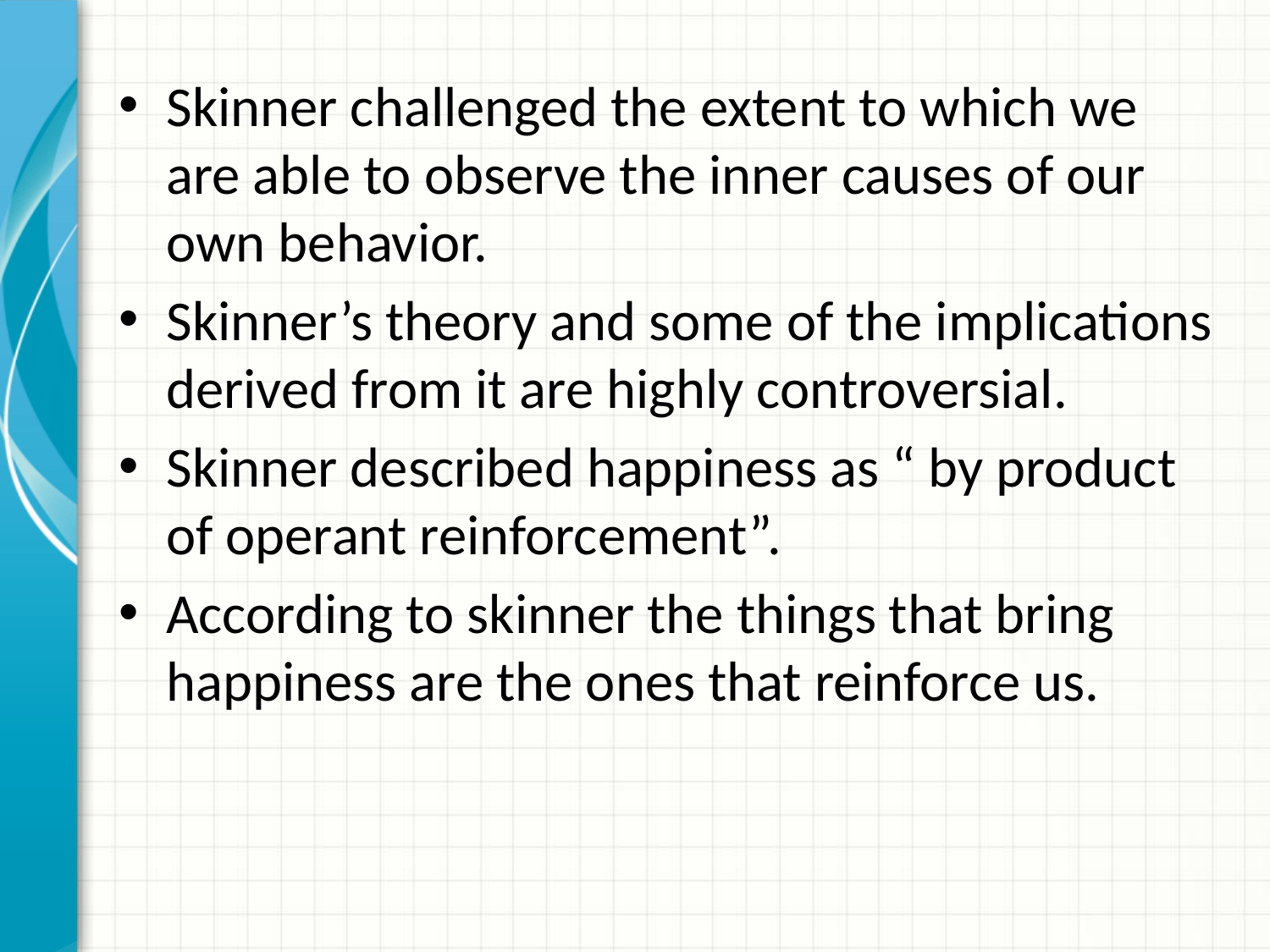

Skinner challenged the extent to which we are able to observe the inner causes of our own behavior.
Skinner’s theory and some of the implications derived from it are highly controversial.
Skinner described happiness as “ by product of operant reinforcement”.
According to skinner the things that bring happiness are the ones that reinforce us.